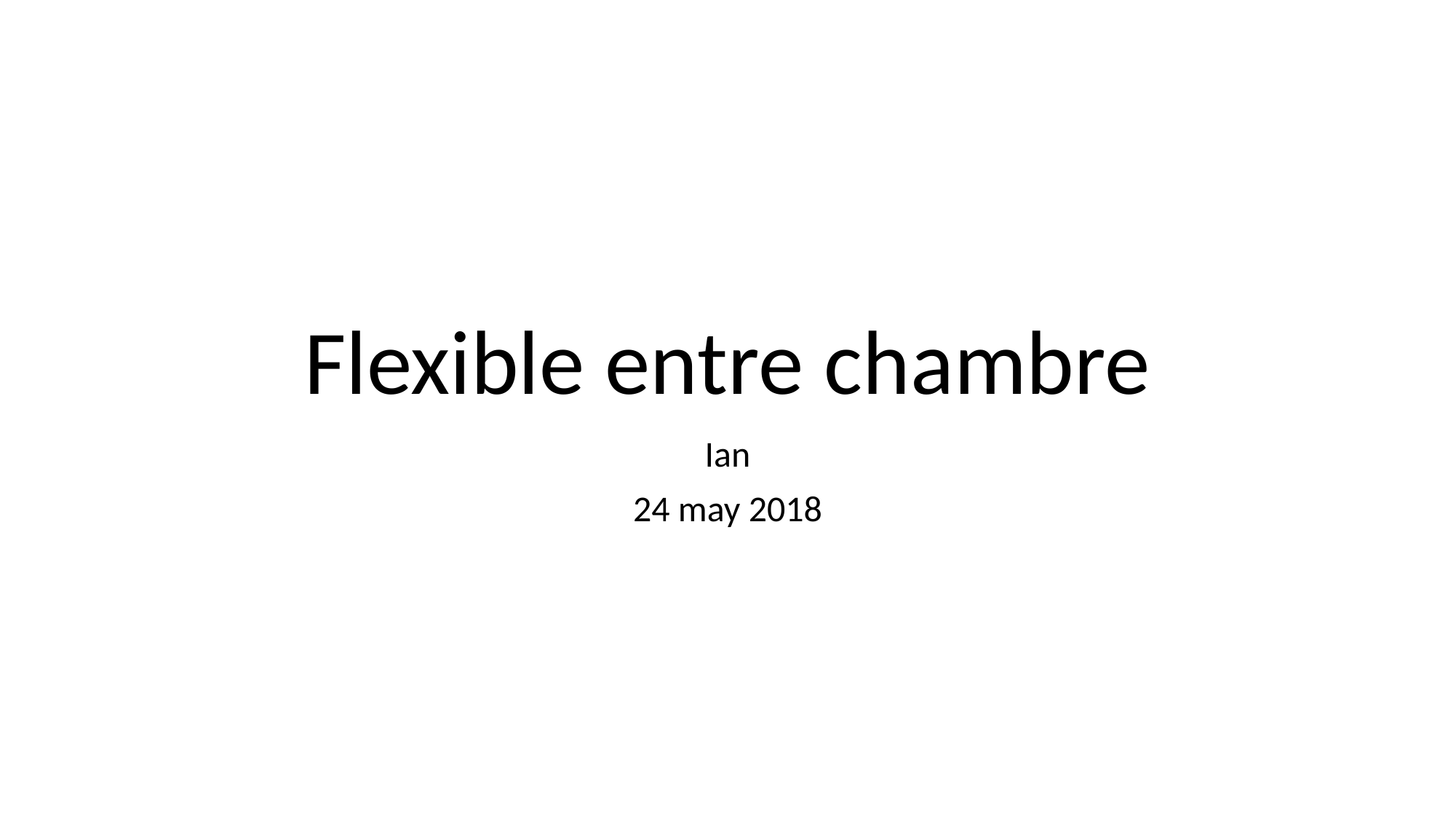

# Flexible entre chambre
Ian
24 may 2018